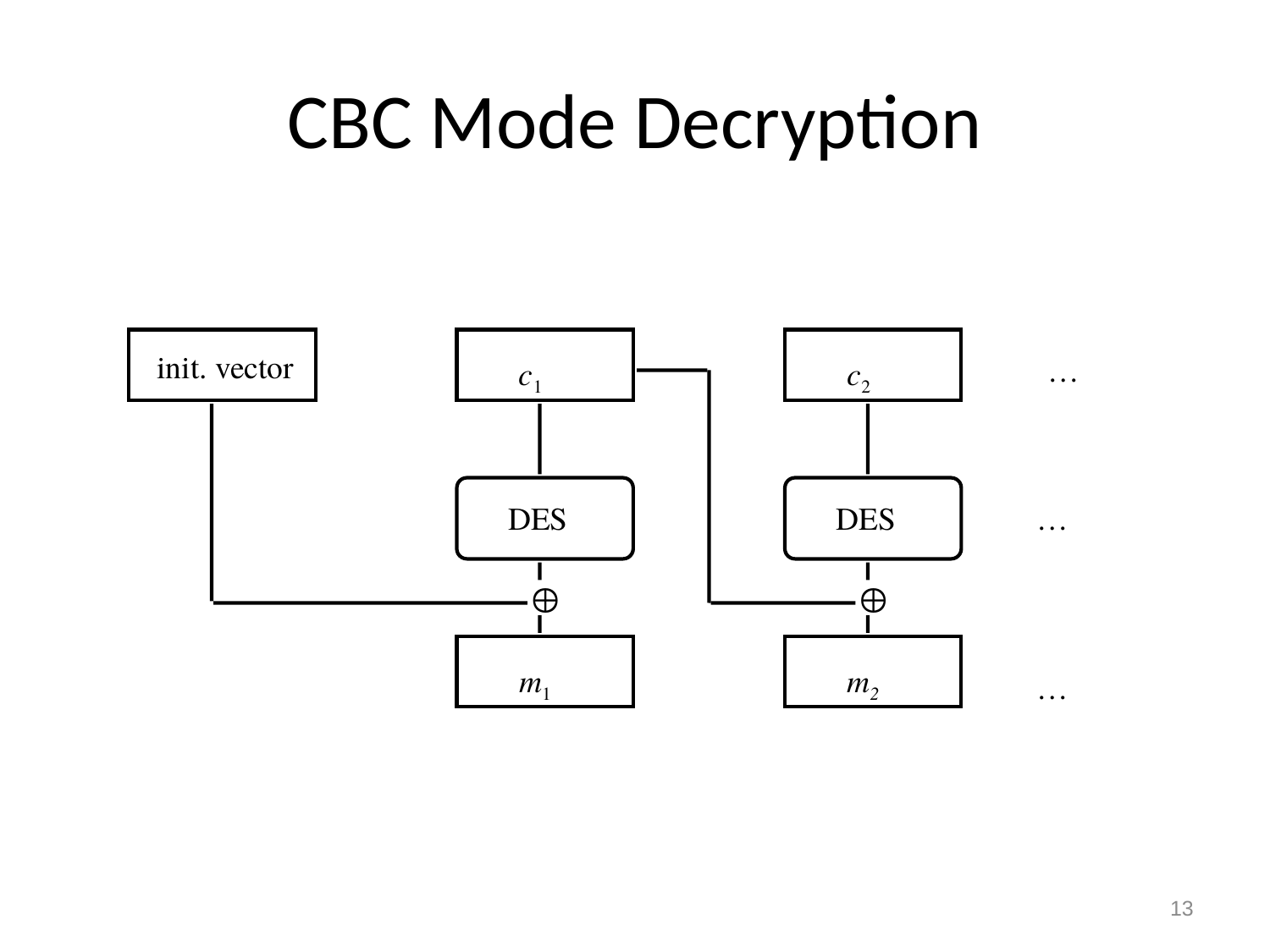

# CBC Mode Decryption

init. vector
c1
c2
…

DES
DES
…

⊕
⊕

m1
m2
…
13